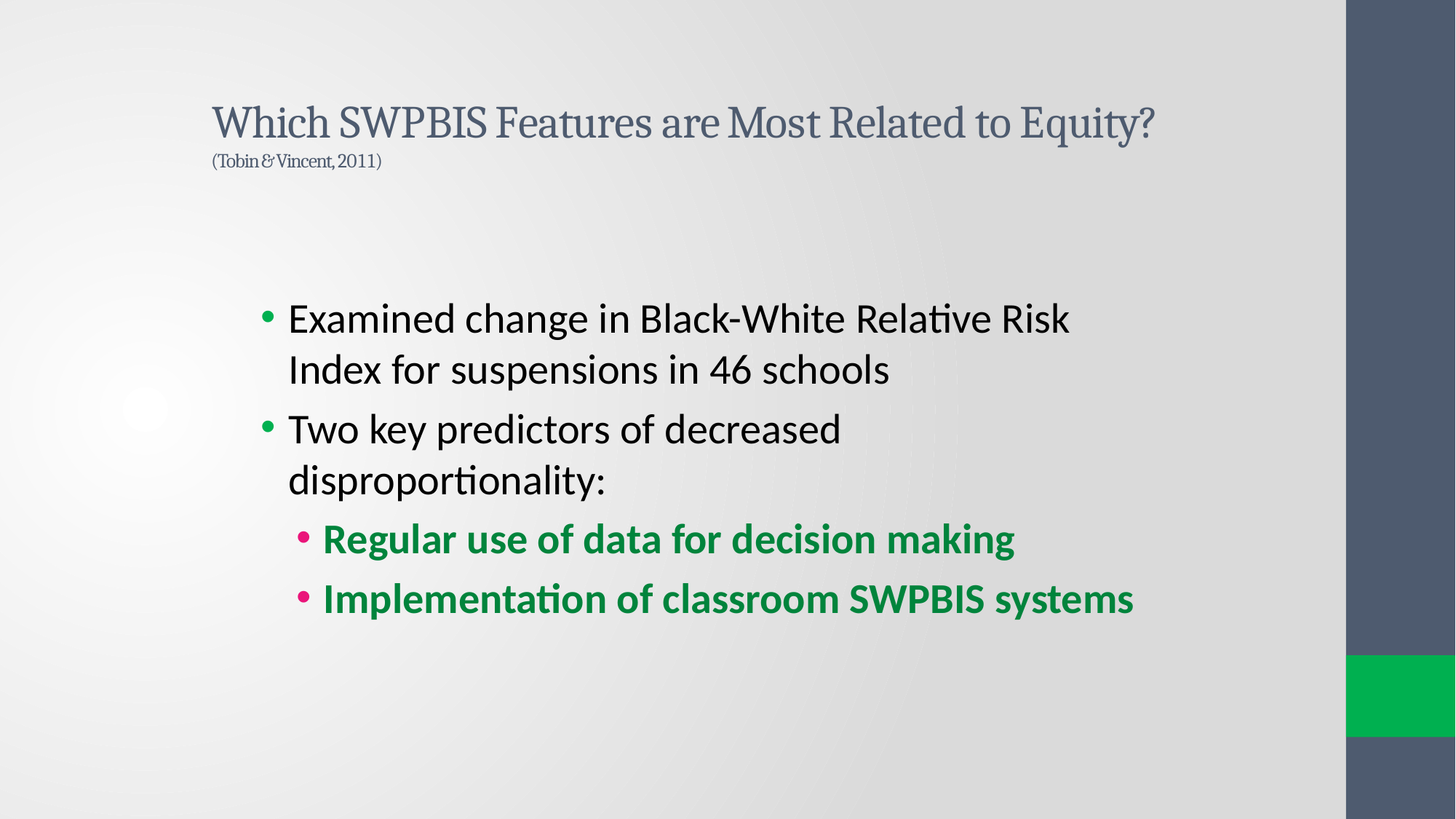

# Which SWPBIS Features are Most Related to Equity? (Tobin & Vincent, 2011)

Examined change in Black-White Relative Risk Index for suspensions in 46 schools
Two key predictors of decreased disproportionality:
Regular use of data for decision making
Implementation of classroom SWPBIS systems